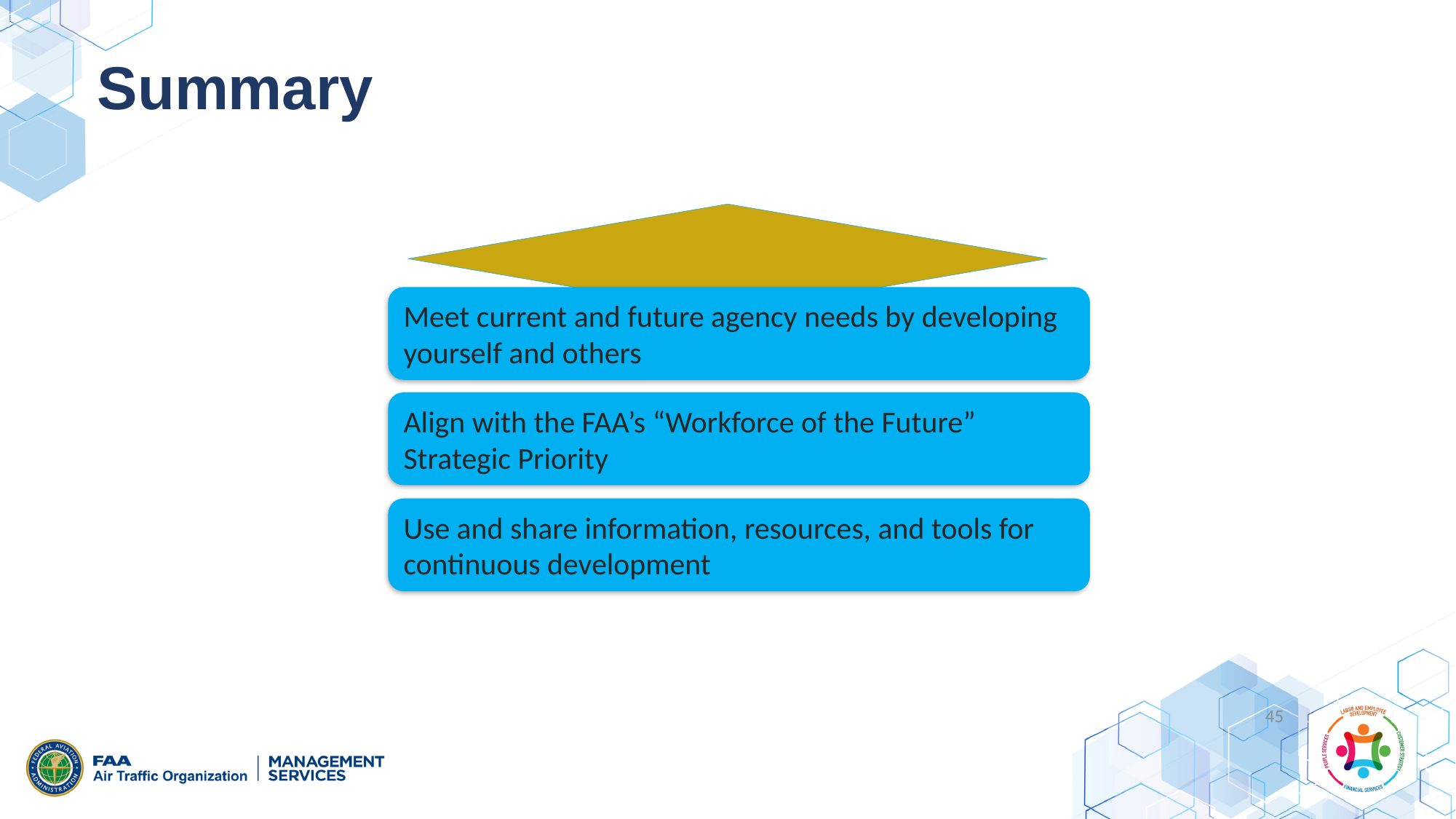

# Summary

Meet current and future agency needs by developing yourself and others
Align with the FAA’s “Workforce of the Future” Strategic Priority
Use and share information, resources, and tools for continuous development
45